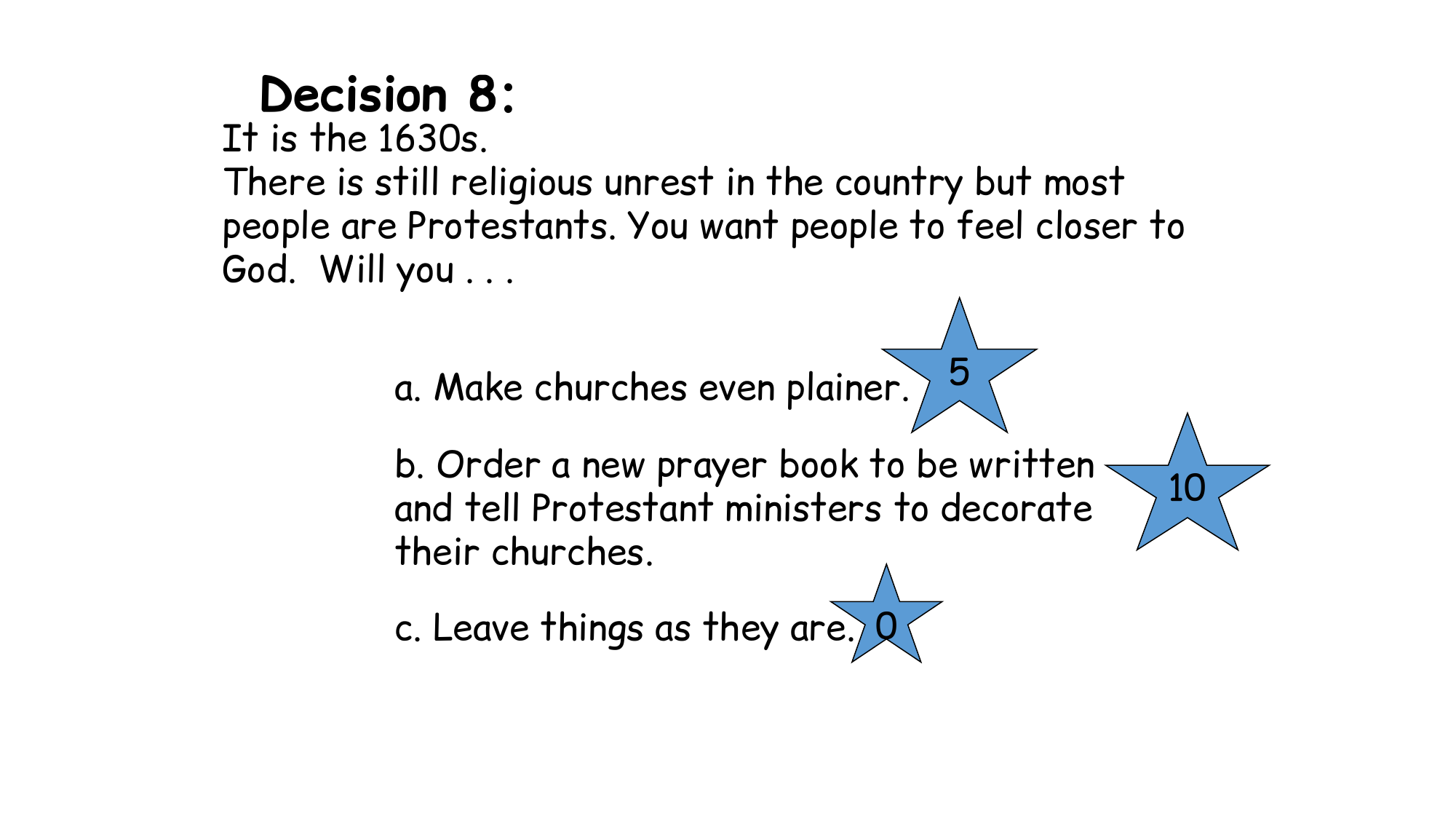

Decision 8:
It is the 1630s.
There is still religious unrest in the country but most people are Protestants. You want people to feel closer to God.  Will you . . .

5
a. Make churches even plainer.

10
b. Order a new prayer book to be written and tell Protestant ministers to decorate their churches.

0
c. Leave things as they are.